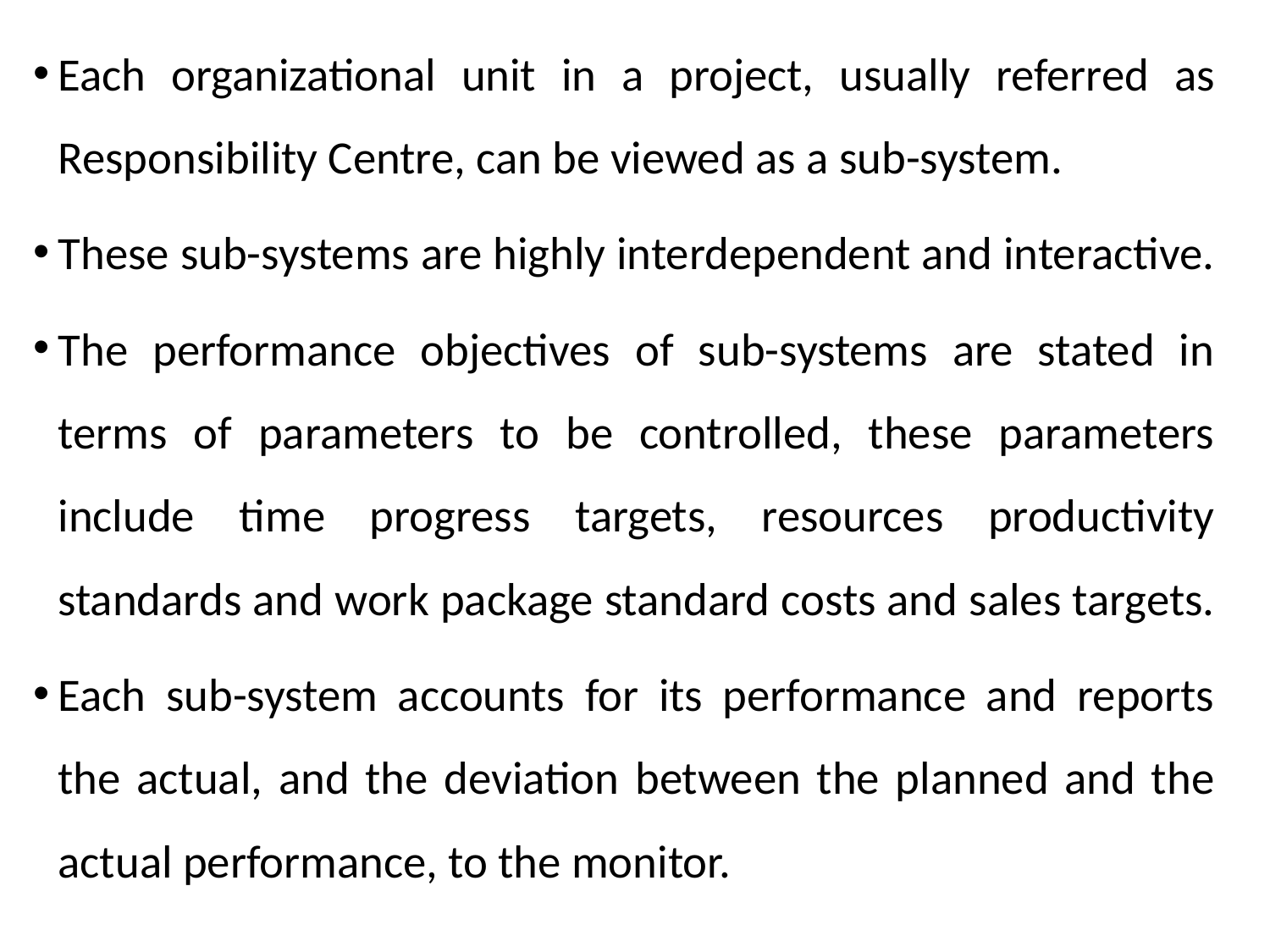

Each organizational unit in a project, usually referred as Responsibility Centre, can be viewed as a sub-system.
These sub-systems are highly interdependent and interactive.
The performance objectives of sub-systems are stated in terms of parameters to be controlled, these parameters include time progress targets, resources productivity standards and work package standard costs and sales targets.
Each sub-system accounts for its performance and reports the actual, and the deviation between the planned and the actual performance, to the monitor.